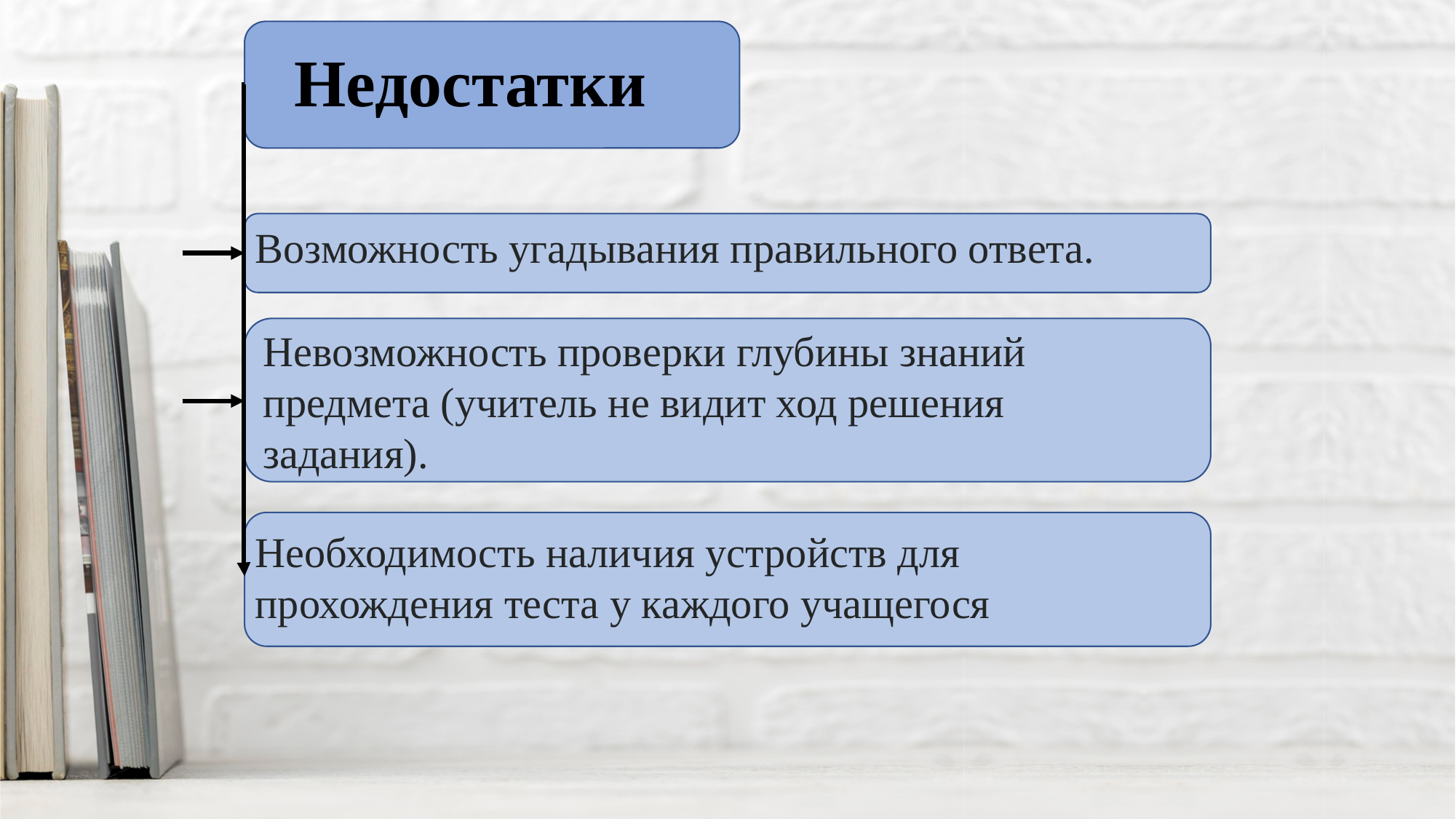

# Недостатки

Возможность угадывания правильного ответа.

Невозможность проверки глубины знаний предмета (учитель не видит ход решения задания).

Необходимость наличия устройств для прохождения теста у каждого учащегося